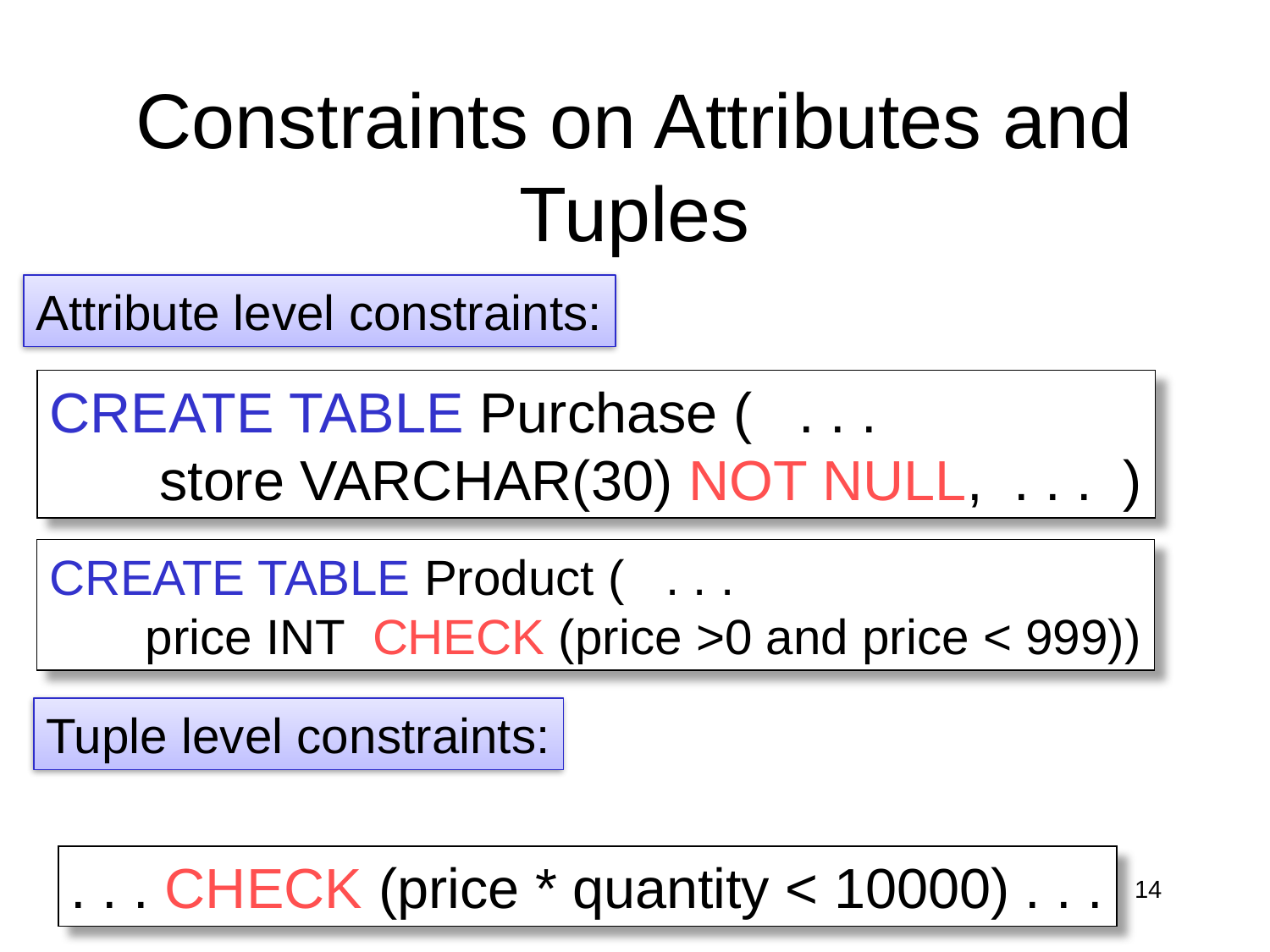

# Constraints on Attributes and Tuples
Attribute level constraints:
CREATE TABLE Purchase (   . . .
       store VARCHAR(30) NOT NULL,  . . .  )
CREATE TABLE Product (   . . .
       price INT  CHECK (price >0 and price < 999))
Tuple level constraints:
. . . CHECK (price * quantity < 10000) . . .
Dan Suciu -- CSEP544 Fall 2010
14